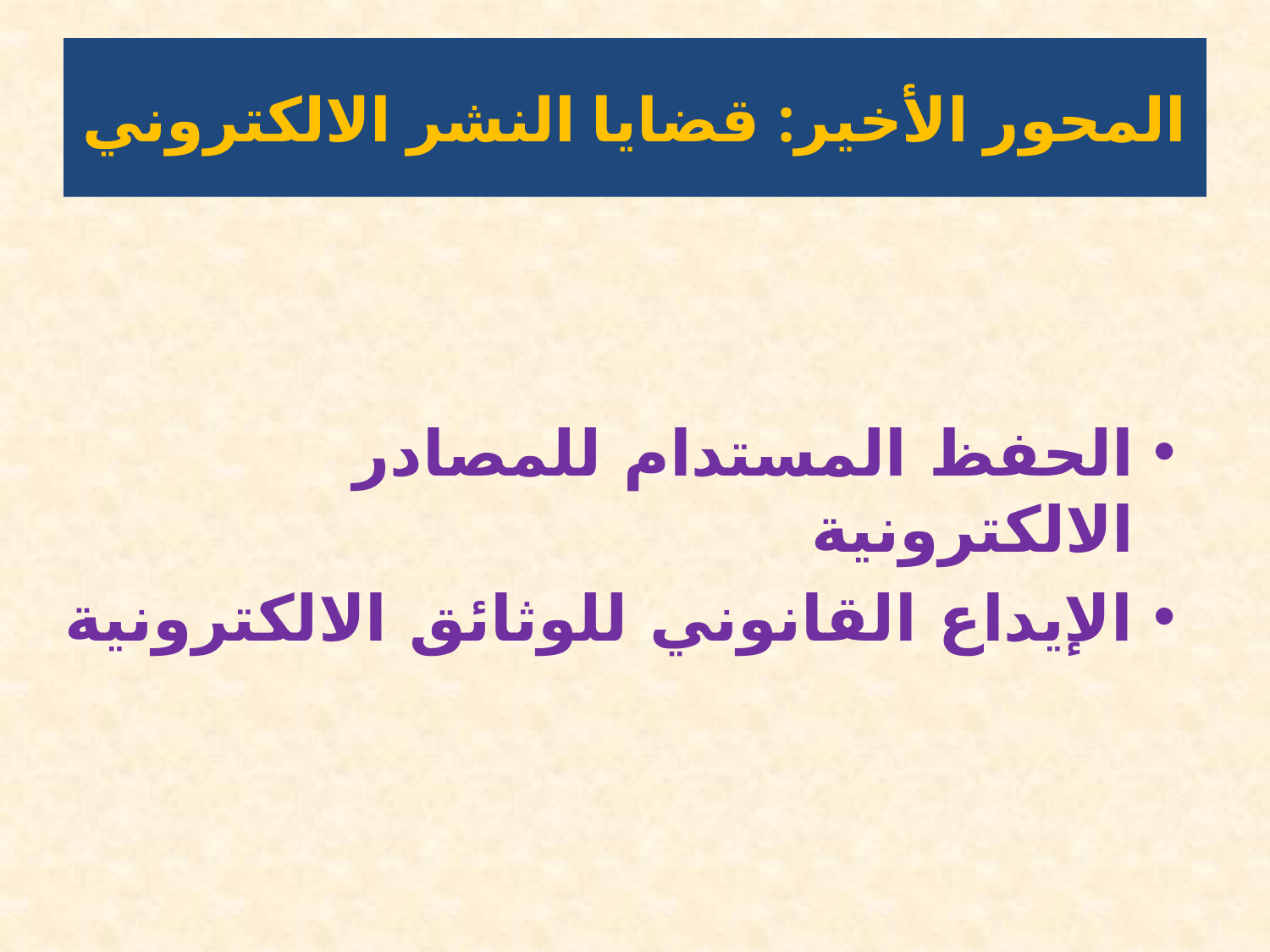

# المحور الأخير: قضايا النشر الالكتروني
الحفظ المستدام للمصادر الالكترونية
الإيداع القانوني للوثائق الالكترونية